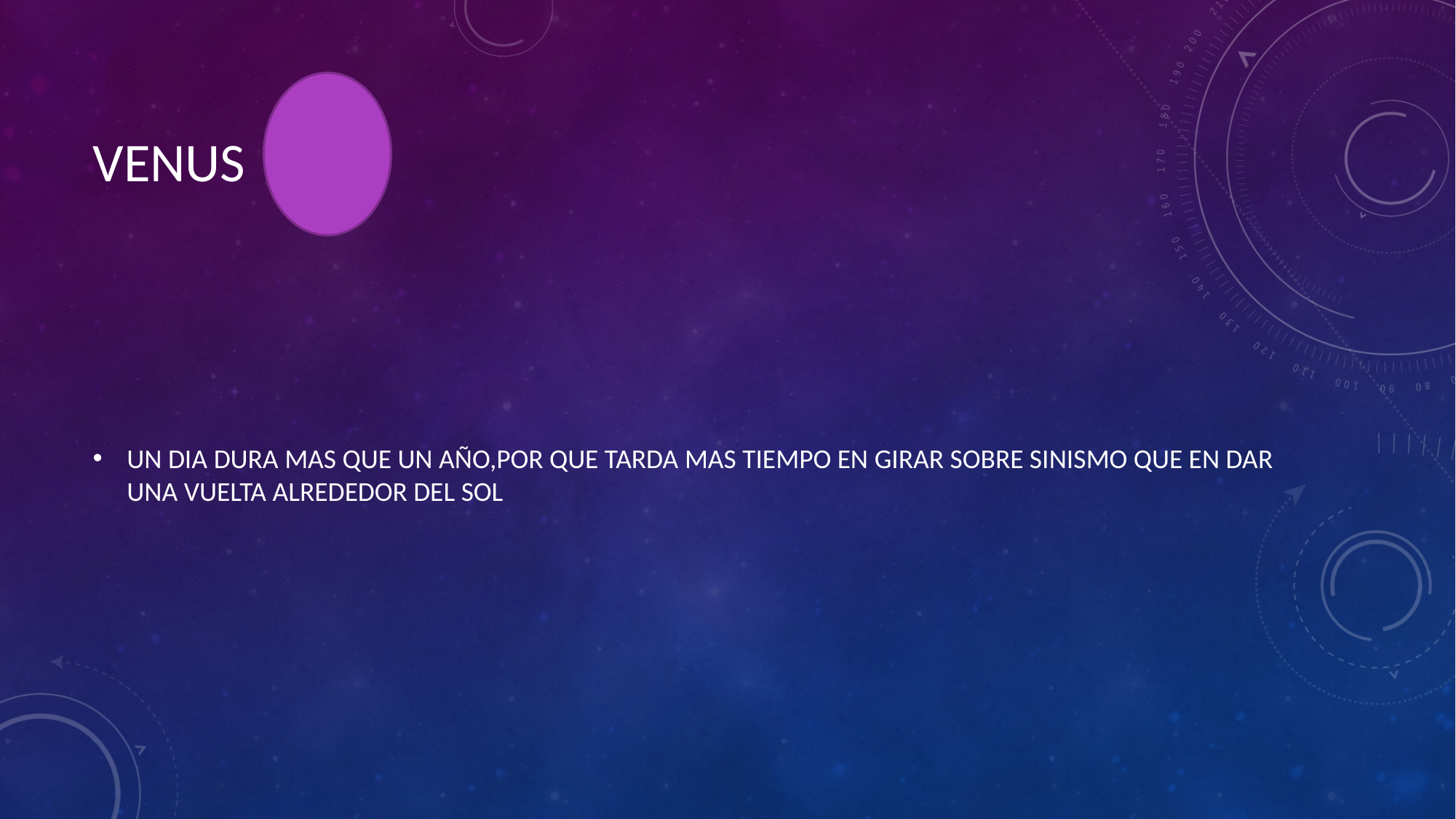

# VENUS

UN DIA DURA MAS QUE UN AÑO,POR QUE TARDA MAS TIEMPO EN GIRAR SOBRE SINISMO QUE EN DAR  UNA VUELTA ALREDEDOR DEL SOL